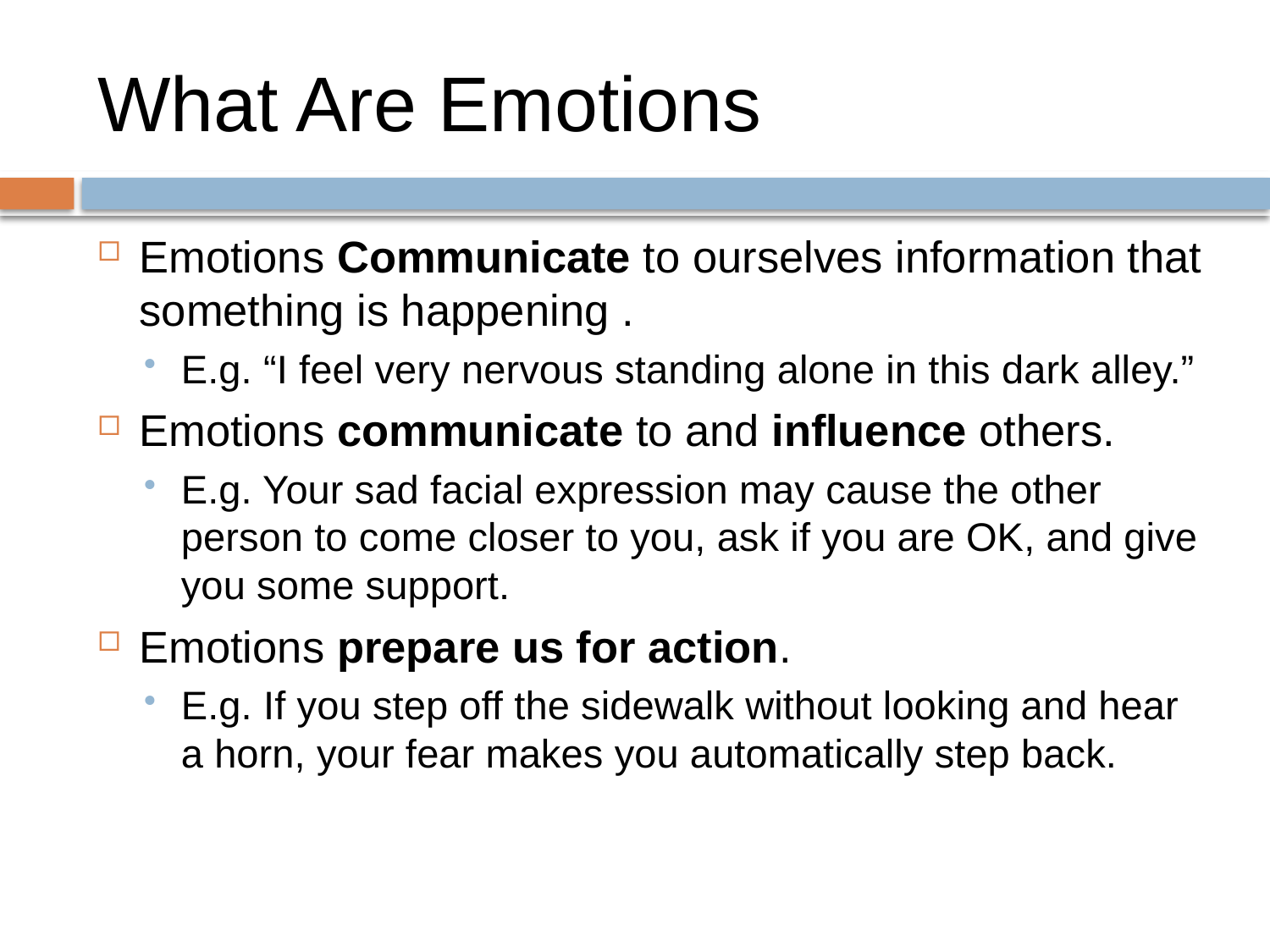

# What Are Emotions
Emotions Communicate to ourselves information that something is happening .
E.g. “I feel very nervous standing alone in this dark alley.”
Emotions communicate to and influence others.
E.g. Your sad facial expression may cause the other person to come closer to you, ask if you are OK, and give you some support.
Emotions prepare us for action.
E.g. If you step off the sidewalk without looking and hear a horn, your fear makes you automatically step back.